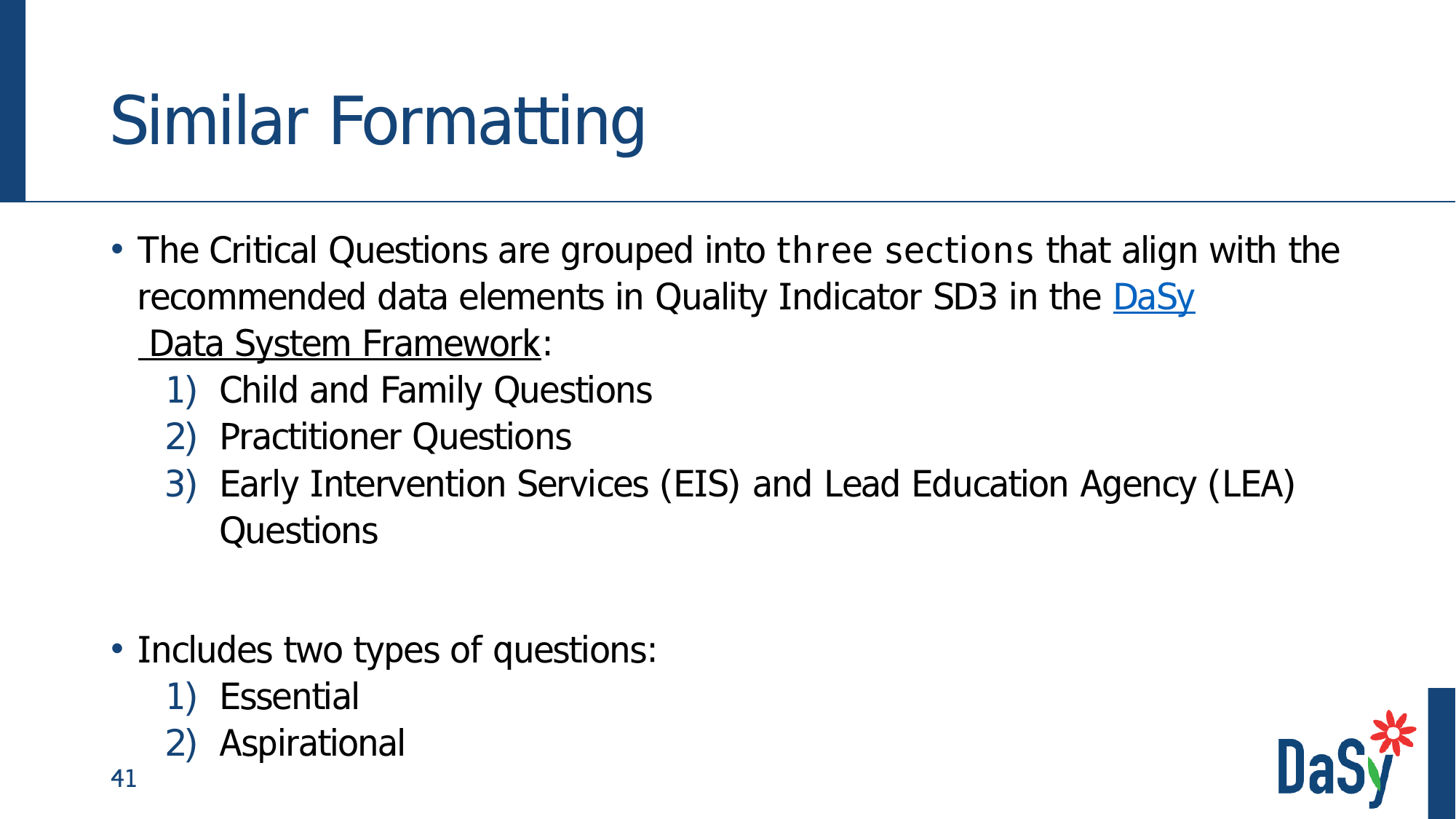

# Similar Formatting
The Critical Questions are grouped into three sections that align with the recommended data elements in Quality Indicator SD3 in the DaSy Data System Framework:
Child and Family Questions
Practitioner Questions
Early Intervention Services (EIS) and Lead Education Agency (LEA) Questions
Includes two types of questions:
Essential
Aspirational